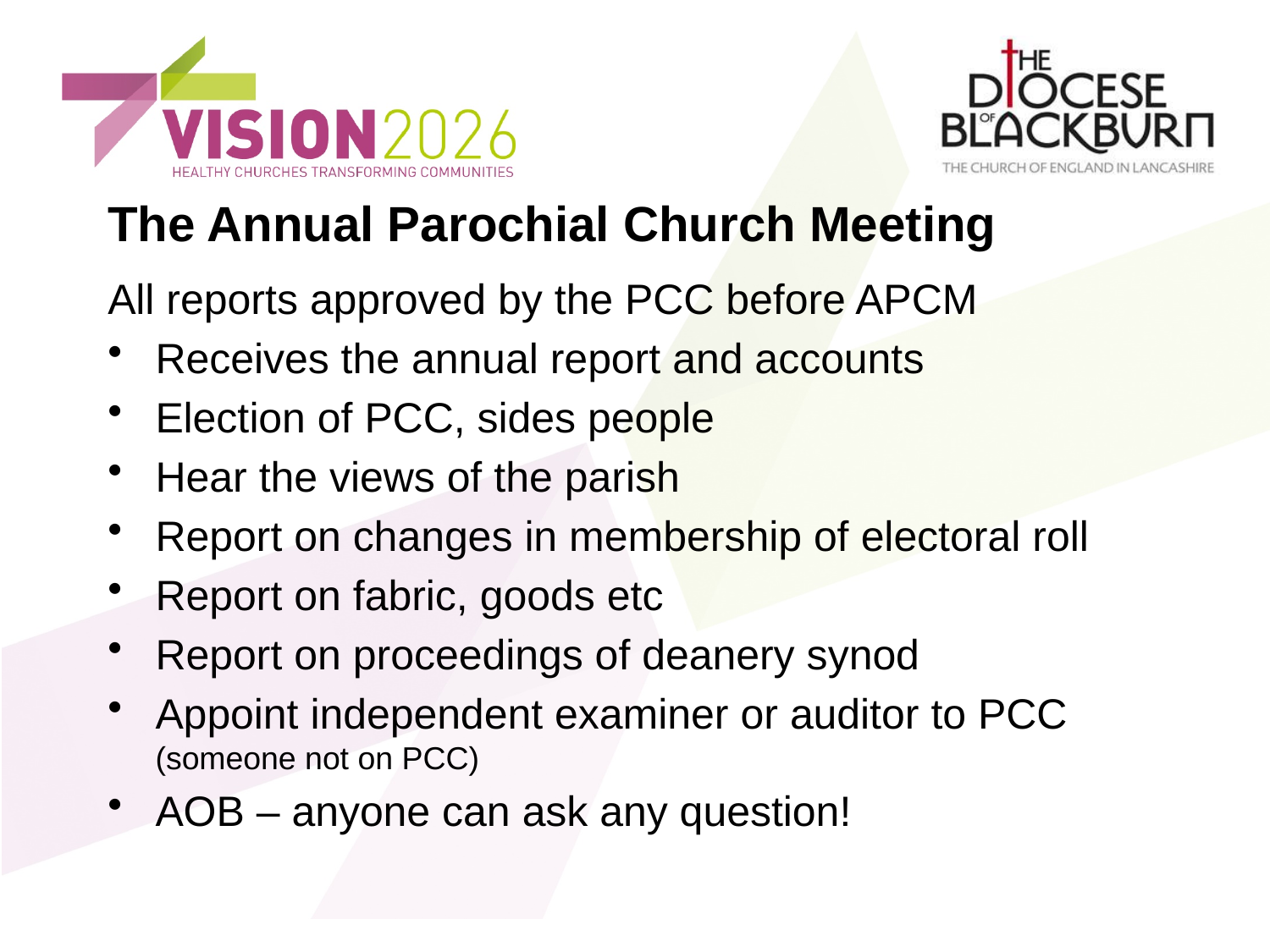

# The Annual Parochial Church Meeting
All reports approved by the PCC before APCM
Receives the annual report and accounts
Election of PCC, sides people
Hear the views of the parish
Report on changes in membership of electoral roll
Report on fabric, goods etc
Report on proceedings of deanery synod
Appoint independent examiner or auditor to PCC (someone not on PCC)
AOB – anyone can ask any question!